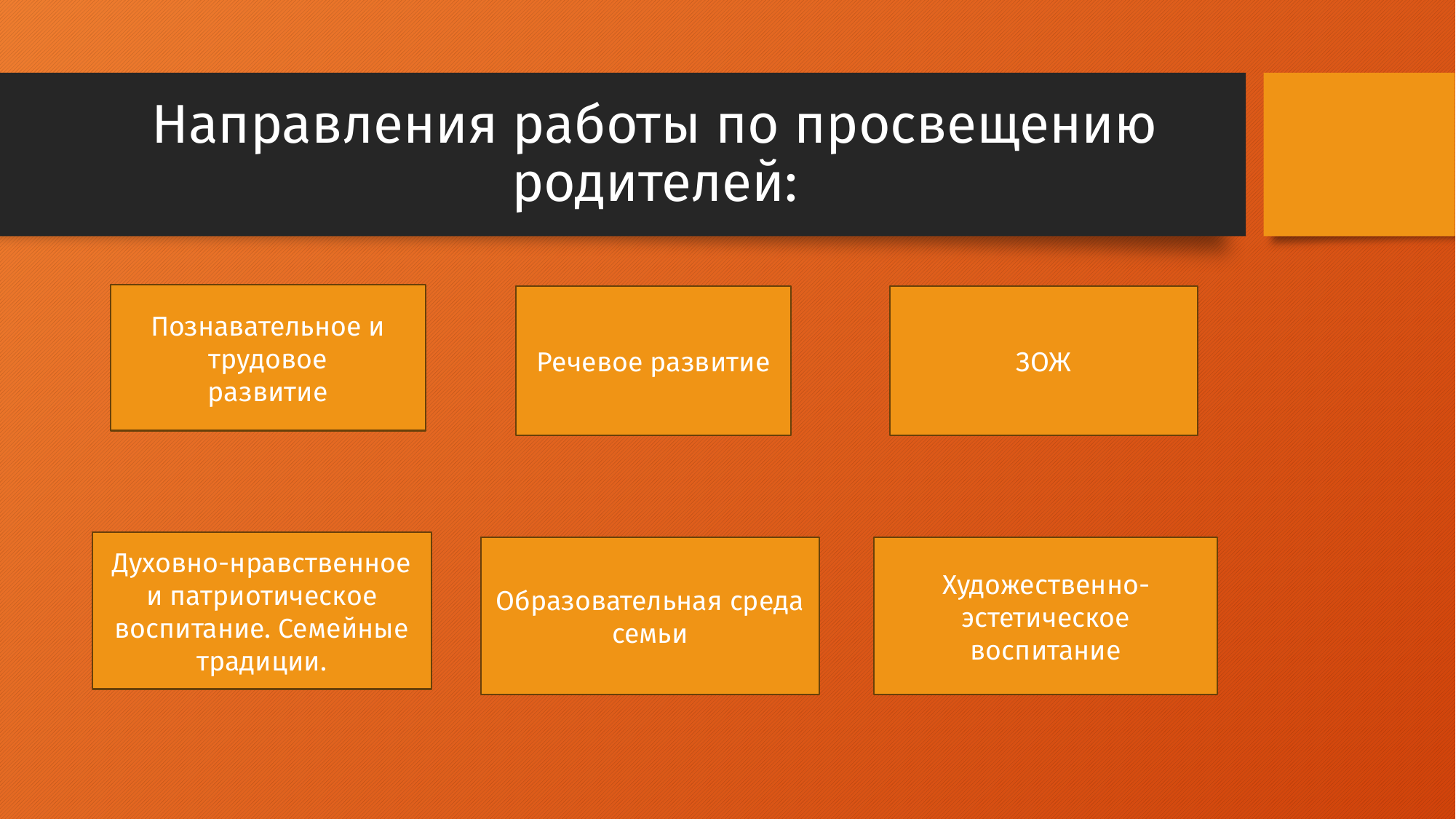

# Направления работы по просвещению родителей:

Познавательное и трудовое
развитие
Речевое развитие
ЗОЖ

Духовно-нравственное и патриотическое воспитание. Семейные традиции.
Образовательная среда семьи
Художественно-эстетическое воспитание